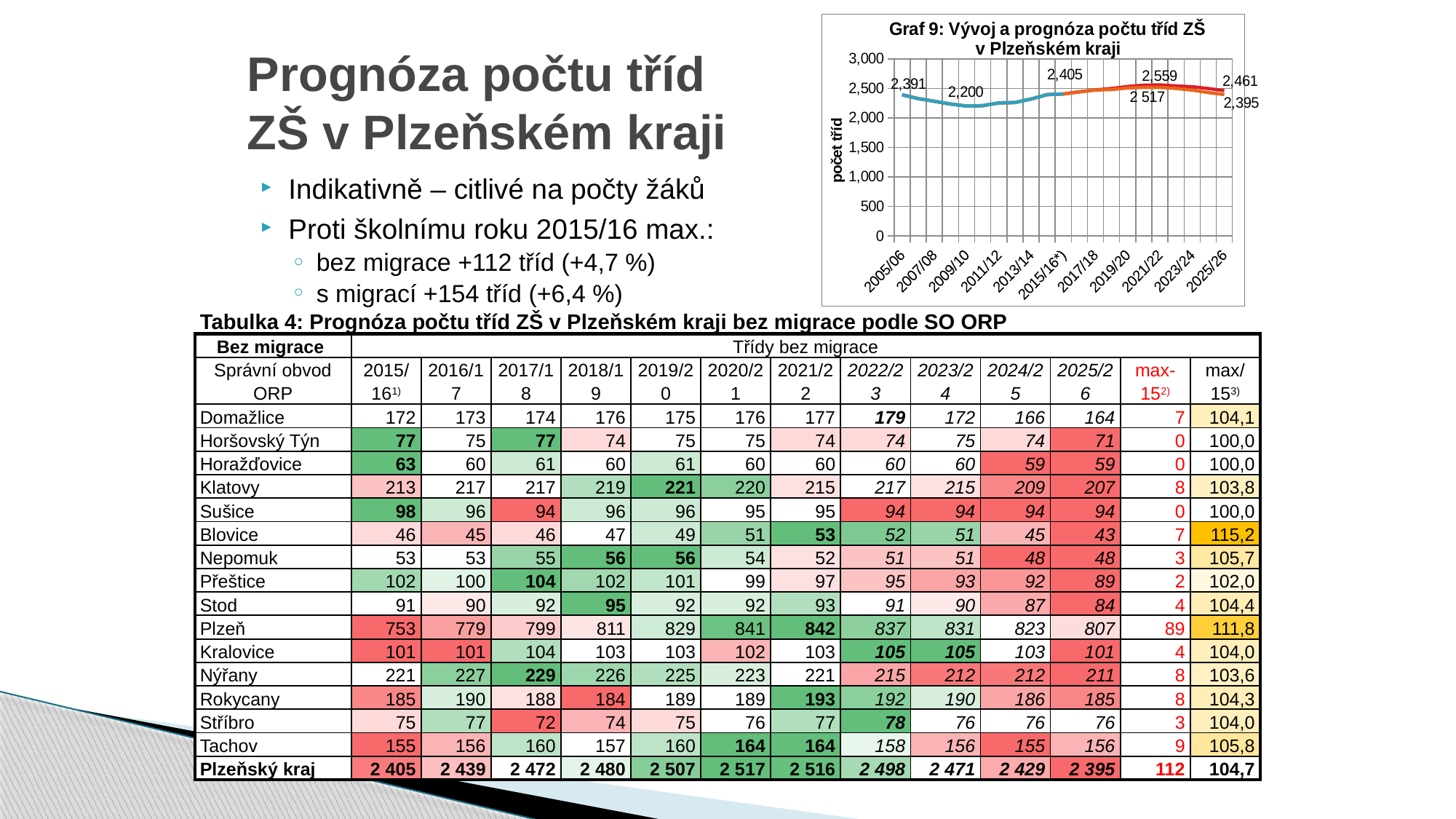

[unsupported chart]

# Prognóza počtu tříd ZŠ v Plzeňském kraji
Indikativně – citlivé na počty žáků
Proti školnímu roku 2015/16 max.:
bez migrace +112 tříd (+4,7 %)
s migrací +154 tříd (+6,4 %)
| Tabulka 4: Prognóza počtu tříd ZŠ v Plzeňském kraji bez migrace podle SO ORP |  |  |  |  |  |  |  |  |  |  |  |  |  |
| --- | --- | --- | --- | --- | --- | --- | --- | --- | --- | --- | --- | --- | --- |
| Bez migrace | Třídy bez migrace |  |  |  |  |  |  |  |  |  |  |  |  |
| Správní obvod ORP | 2015/ 161) | 2016/17 | 2017/18 | 2018/19 | 2019/20 | 2020/21 | 2021/22 | 2022/23 | 2023/24 | 2024/25 | 2025/26 | max-152) | max/ 153) |
| Domažlice | 172 | 173 | 174 | 176 | 175 | 176 | 177 | 179 | 172 | 166 | 164 | 7 | 104,1 |
| Horšovský Týn | 77 | 75 | 77 | 74 | 75 | 75 | 74 | 74 | 75 | 74 | 71 | 0 | 100,0 |
| Horažďovice | 63 | 60 | 61 | 60 | 61 | 60 | 60 | 60 | 60 | 59 | 59 | 0 | 100,0 |
| Klatovy | 213 | 217 | 217 | 219 | 221 | 220 | 215 | 217 | 215 | 209 | 207 | 8 | 103,8 |
| Sušice | 98 | 96 | 94 | 96 | 96 | 95 | 95 | 94 | 94 | 94 | 94 | 0 | 100,0 |
| Blovice | 46 | 45 | 46 | 47 | 49 | 51 | 53 | 52 | 51 | 45 | 43 | 7 | 115,2 |
| Nepomuk | 53 | 53 | 55 | 56 | 56 | 54 | 52 | 51 | 51 | 48 | 48 | 3 | 105,7 |
| Přeštice | 102 | 100 | 104 | 102 | 101 | 99 | 97 | 95 | 93 | 92 | 89 | 2 | 102,0 |
| Stod | 91 | 90 | 92 | 95 | 92 | 92 | 93 | 91 | 90 | 87 | 84 | 4 | 104,4 |
| Plzeň | 753 | 779 | 799 | 811 | 829 | 841 | 842 | 837 | 831 | 823 | 807 | 89 | 111,8 |
| Kralovice | 101 | 101 | 104 | 103 | 103 | 102 | 103 | 105 | 105 | 103 | 101 | 4 | 104,0 |
| Nýřany | 221 | 227 | 229 | 226 | 225 | 223 | 221 | 215 | 212 | 212 | 211 | 8 | 103,6 |
| Rokycany | 185 | 190 | 188 | 184 | 189 | 189 | 193 | 192 | 190 | 186 | 185 | 8 | 104,3 |
| Stříbro | 75 | 77 | 72 | 74 | 75 | 76 | 77 | 78 | 76 | 76 | 76 | 3 | 104,0 |
| Tachov | 155 | 156 | 160 | 157 | 160 | 164 | 164 | 158 | 156 | 155 | 156 | 9 | 105,8 |
| Plzeňský kraj | 2 405 | 2 439 | 2 472 | 2 480 | 2 507 | 2 517 | 2 516 | 2 498 | 2 471 | 2 429 | 2 395 | 112 | 104,7 |